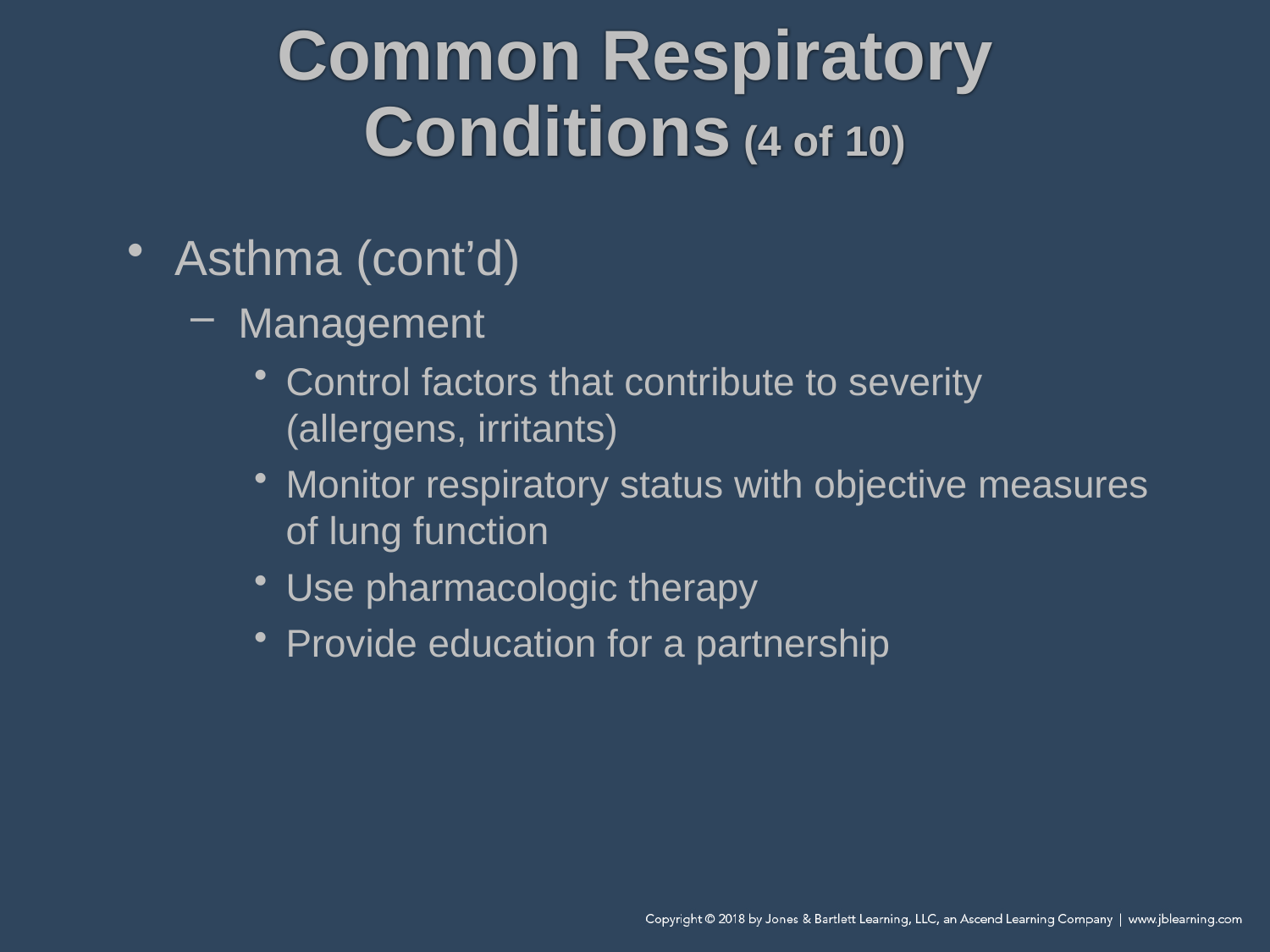

# Common Respiratory Conditions (4 of 10)
Asthma (cont’d)
Management
Control factors that contribute to severity (allergens, irritants)
Monitor respiratory status with objective measures of lung function
Use pharmacologic therapy
Provide education for a partnership